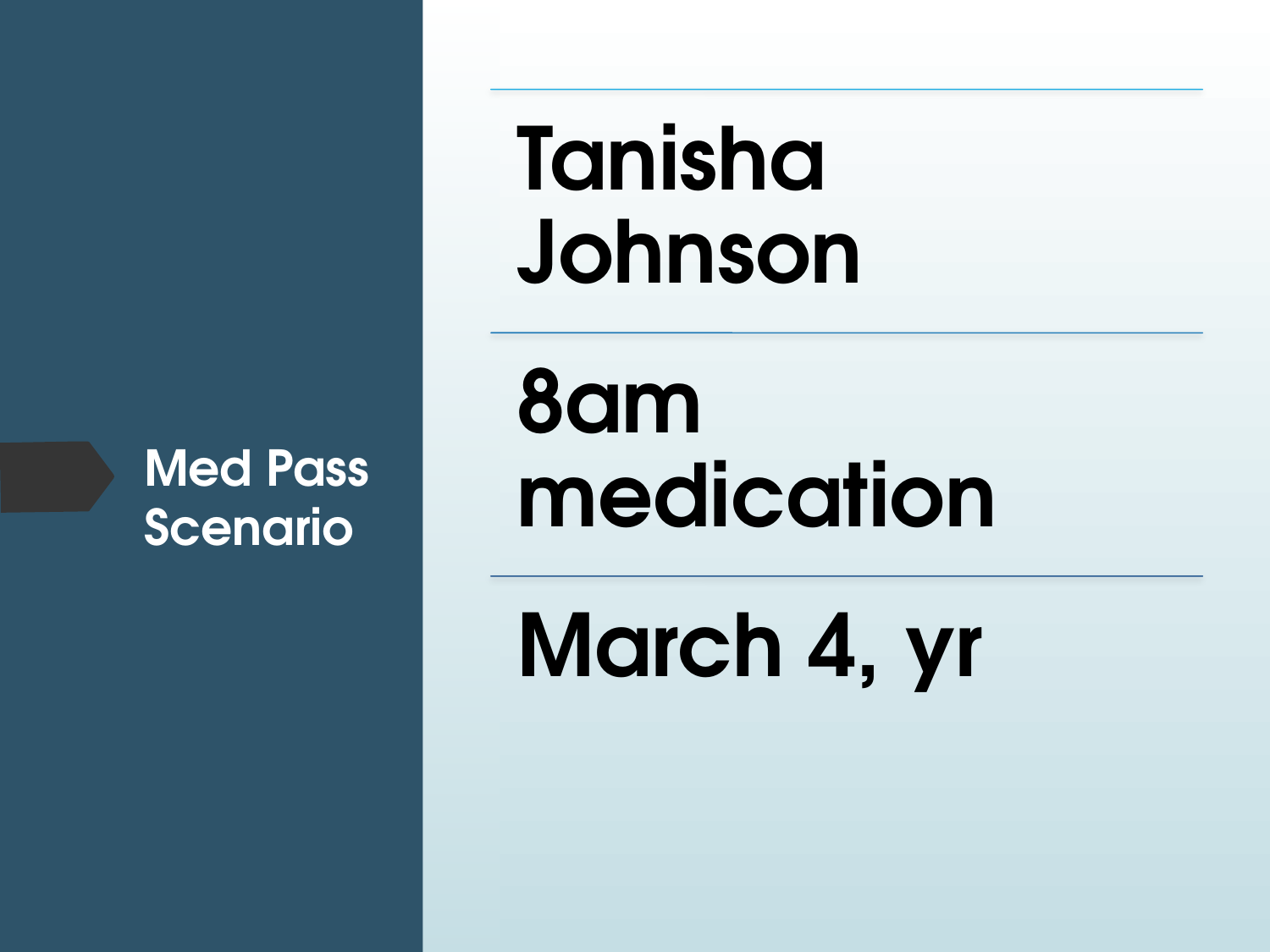

Tanisha Johnson
8am medication
March 4, yr
# Med Pass Scenario